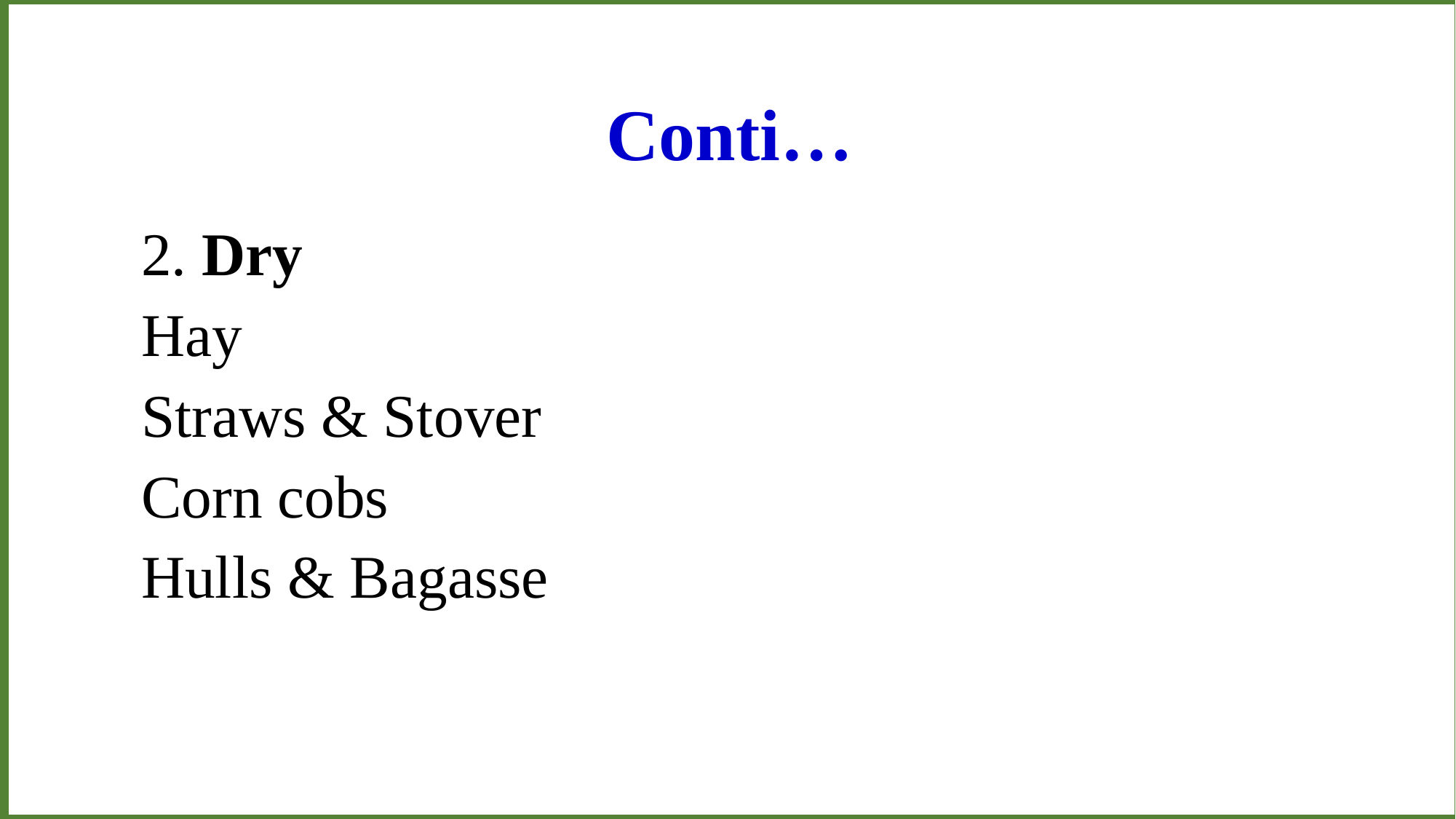

# Conti…
2. Dry
Hay
Straws & Stover
Corn cobs
Hulls & Bagasse